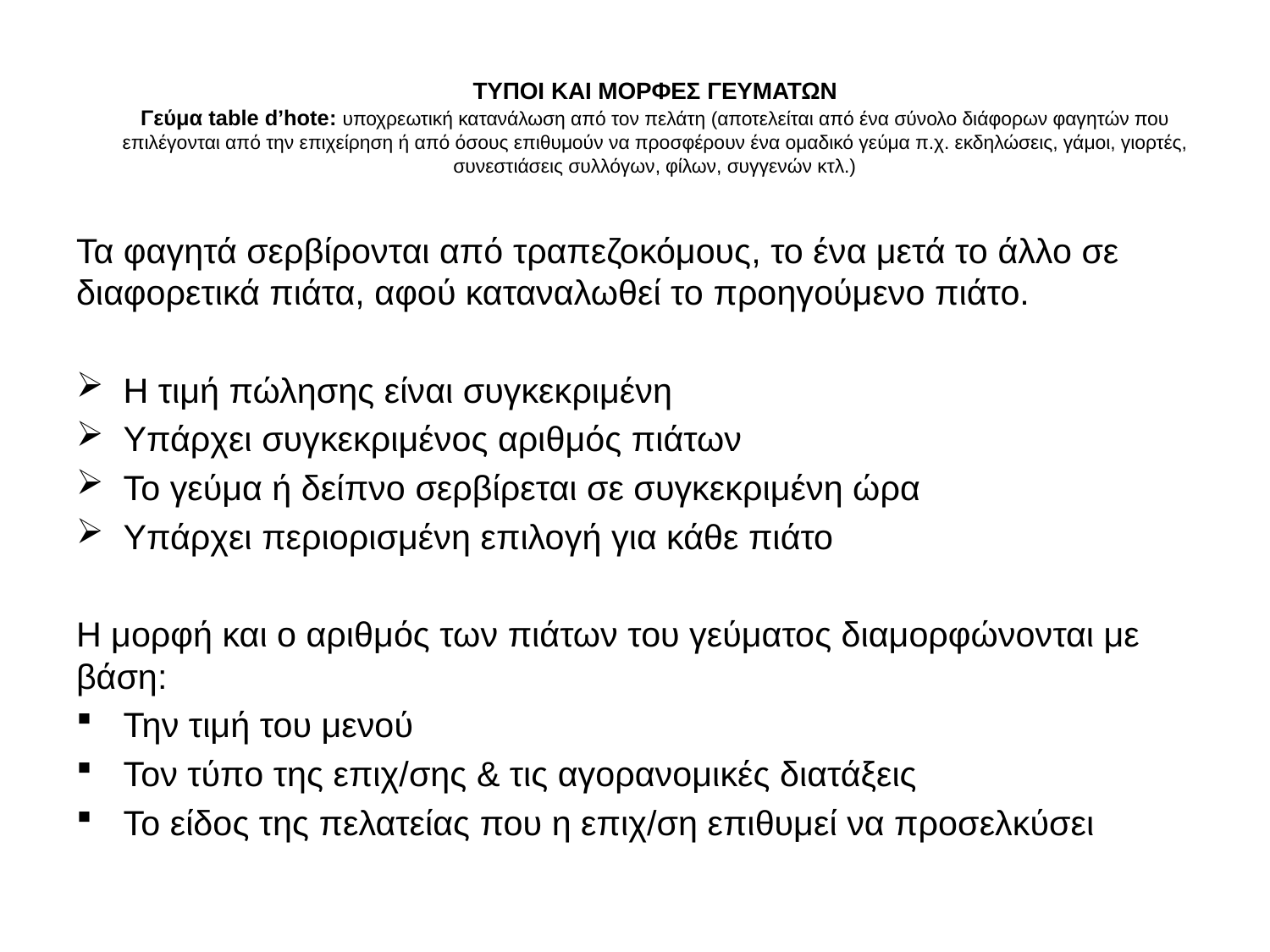

# ΤΥΠΟΙ ΚΑΙ ΜΟΡΦΕΣ ΓΕΥΜΑΤΩΝ Γεύμα table d’hote: υποχρεωτική κατανάλωση από τον πελάτη (αποτελείται από ένα σύνολο διάφορων φαγητών που επιλέγονται από την επιχείρηση ή από όσους επιθυμούν να προσφέρουν ένα ομαδικό γεύμα π.χ. εκδηλώσεις, γάμοι, γιορτές, συνεστιάσεις συλλόγων, φίλων, συγγενών κτλ.)
Τα φαγητά σερβίρονται από τραπεζοκόμους, το ένα μετά το άλλο σε διαφορετικά πιάτα, αφού καταναλωθεί το προηγούμενο πιάτο.

Η τιμή πώλησης είναι συγκεκριμένη
Υπάρχει συγκεκριμένος αριθμός πιάτων
Το γεύμα ή δείπνο σερβίρεται σε συγκεκριμένη ώρα
Υπάρχει περιορισμένη επιλογή για κάθε πιάτο

Η μορφή και ο αριθμός των πιάτων του γεύματος διαμορφώνονται με βάση:
Την τιμή του μενού
Τον τύπο της επιχ/σης & τις αγορανομικές διατάξεις
Το είδος της πελατείας που η επιχ/ση επιθυμεί να προσελκύσει